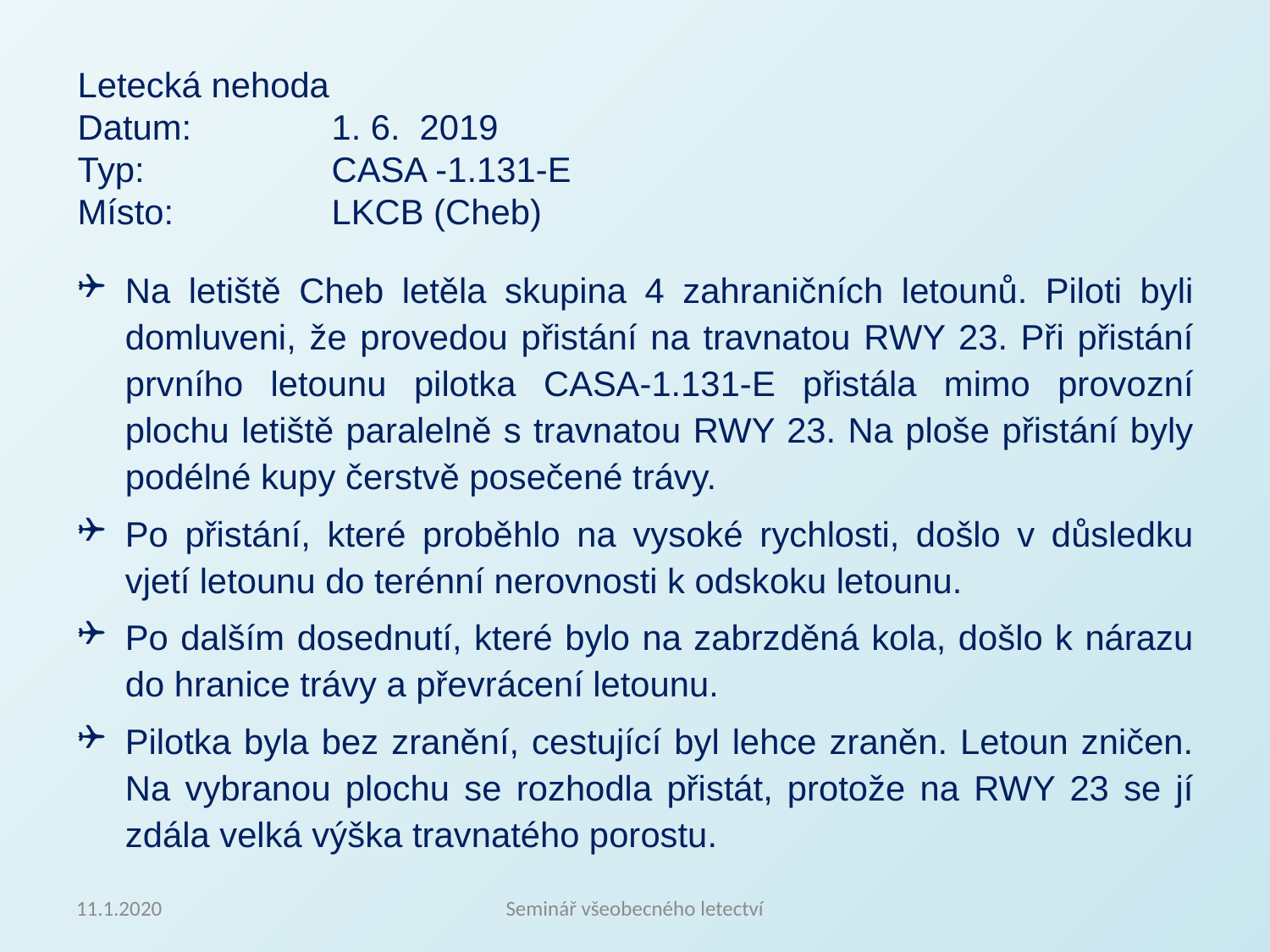

Letecká nehoda
Datum:		1. 6.  2019
Typ:		CASA -1.131-E
Místo:		LKCB (Cheb)
Na letiště Cheb letěla skupina 4 zahraničních letounů. Piloti byli domluveni, že provedou přistání na travnatou RWY 23. Při přistání prvního letounu pilotka CASA-1.131-E přistála mimo provozní plochu letiště paralelně s travnatou RWY 23. Na ploše přistání byly podélné kupy čerstvě posečené trávy.
Po přistání, které proběhlo na vysoké rychlosti, došlo v důsledku vjetí letounu do terénní nerovnosti k odskoku letounu.
Po dalším dosednutí, které bylo na zabrzděná kola, došlo k nárazu do hranice trávy a převrácení letounu.
Pilotka byla bez zranění, cestující byl lehce zraněn. Letoun zničen. Na vybranou plochu se rozhodla přistát, protože na RWY 23 se jí zdála velká výška travnatého porostu.

11.1.2020
Seminář všeobecného letectví